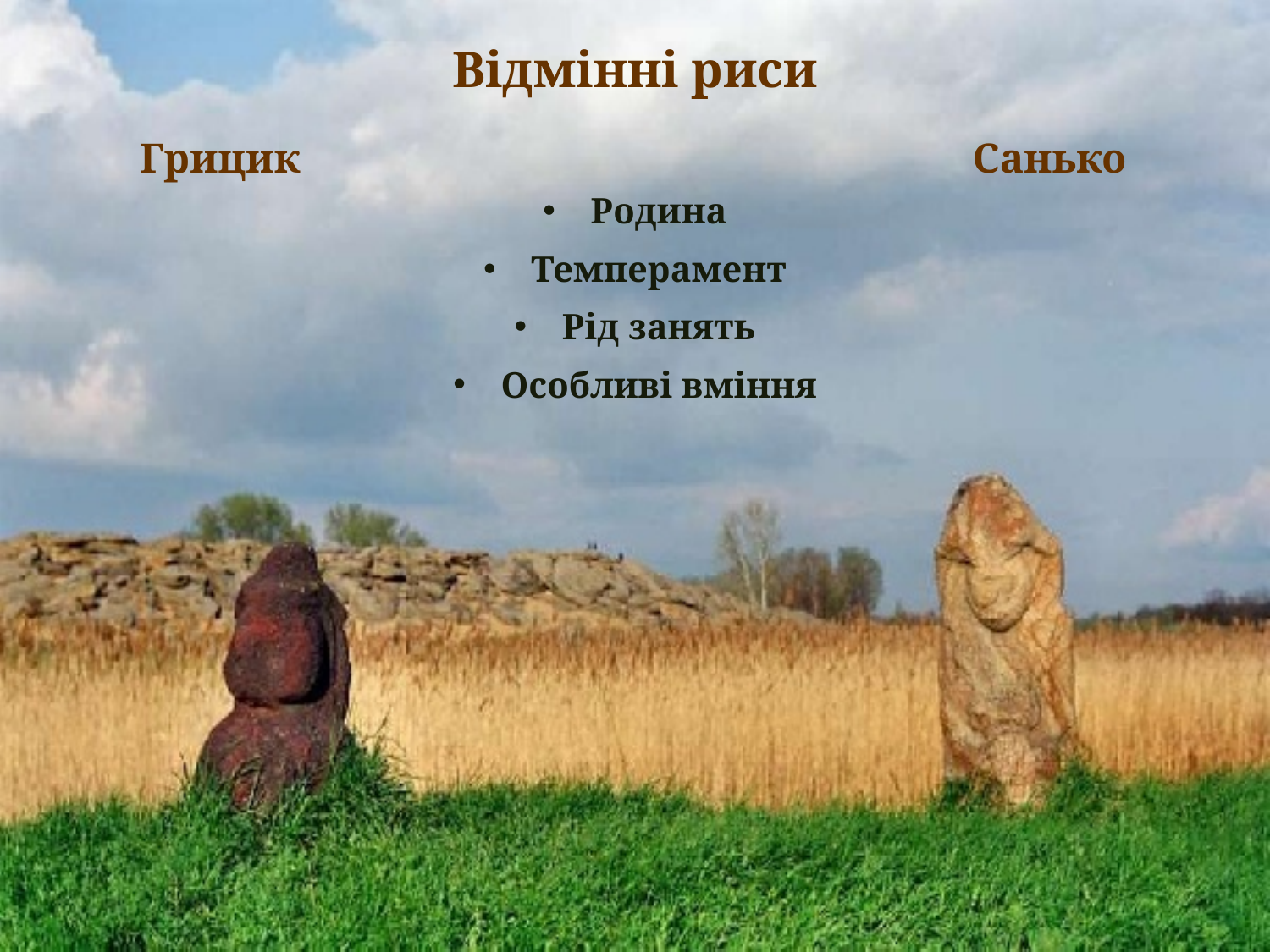

Відмінні риси
Грицик

Родина
Темперамент
Рід занять
Особливі вміння

Санько